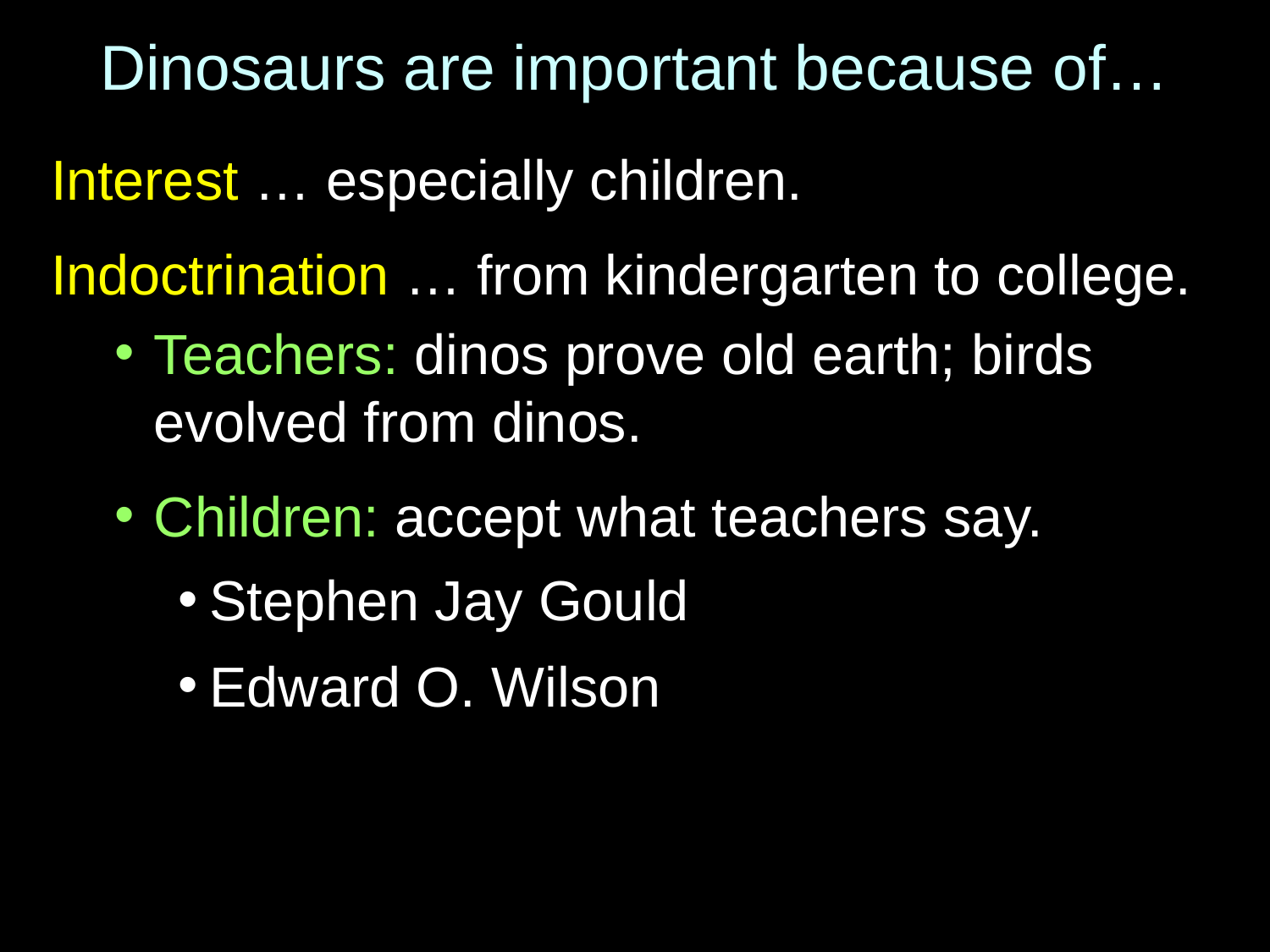

# Dinosaurs are important because of…
Interest … especially children.
Indoctrination … from kindergarten to college.
Teachers: dinos prove old earth; birds evolved from dinos.
Children: accept what teachers say.
Stephen Jay Gould
Edward O. Wilson